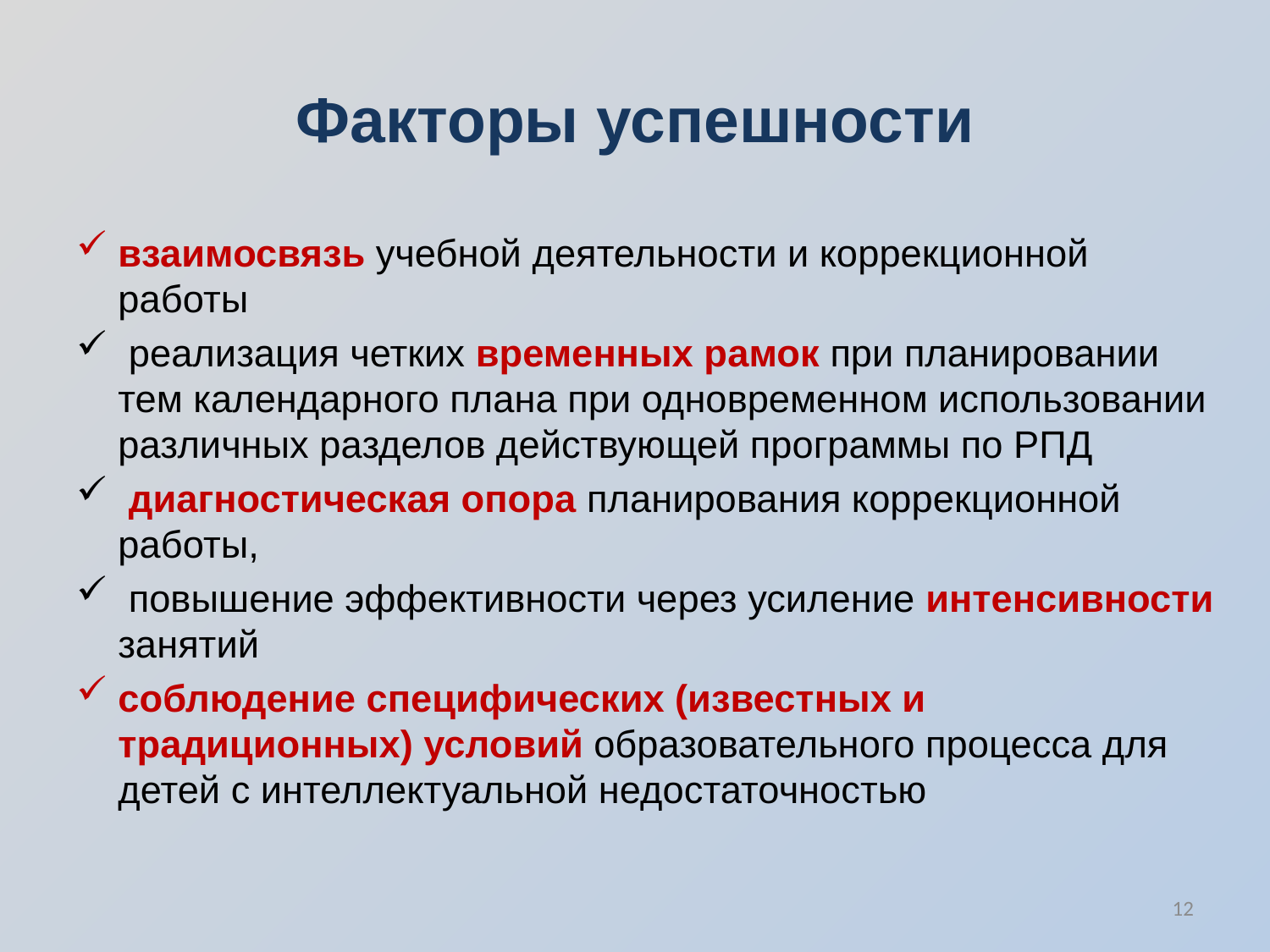

# Факторы успешности
взаимосвязь учебной деятельности и коррекционной работы
 реализация четких временных рамок при планировании тем календарного плана при одновременном использовании различных разделов действующей программы по РПД
 диагностическая опора планирования коррекционной работы,
 повышение эффективности через усиление интенсивности занятий
соблюдение специфических (известных и традиционных) условий образовательного процесса для детей с интеллектуальной недостаточностью

12